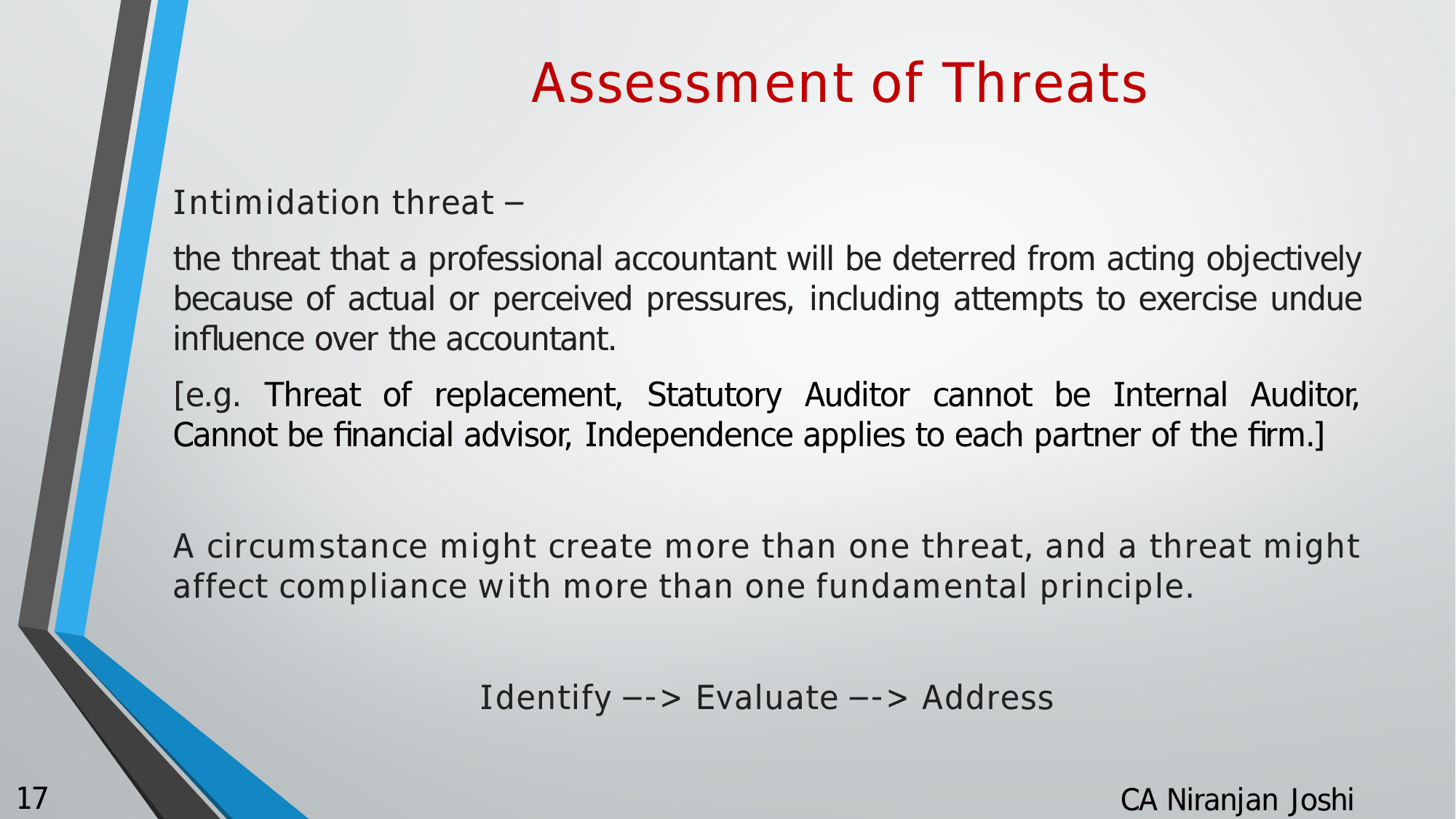

# Assessment of Threats
Intimidation threat –
the threat that a professional accountant will be deterred from acting objectively because of actual or perceived pressures, including attempts to exercise undue influence over the accountant.
[e.g. Threat of replacement, Statutory Auditor cannot be Internal Auditor, Cannot be financial advisor, Independence applies to each partner of the firm.]

A circumstance might create more than one threat, and a threat might affect compliance with more than one fundamental principle.

Identify –-> Evaluate –-> Address
17
CA Niranjan Joshi